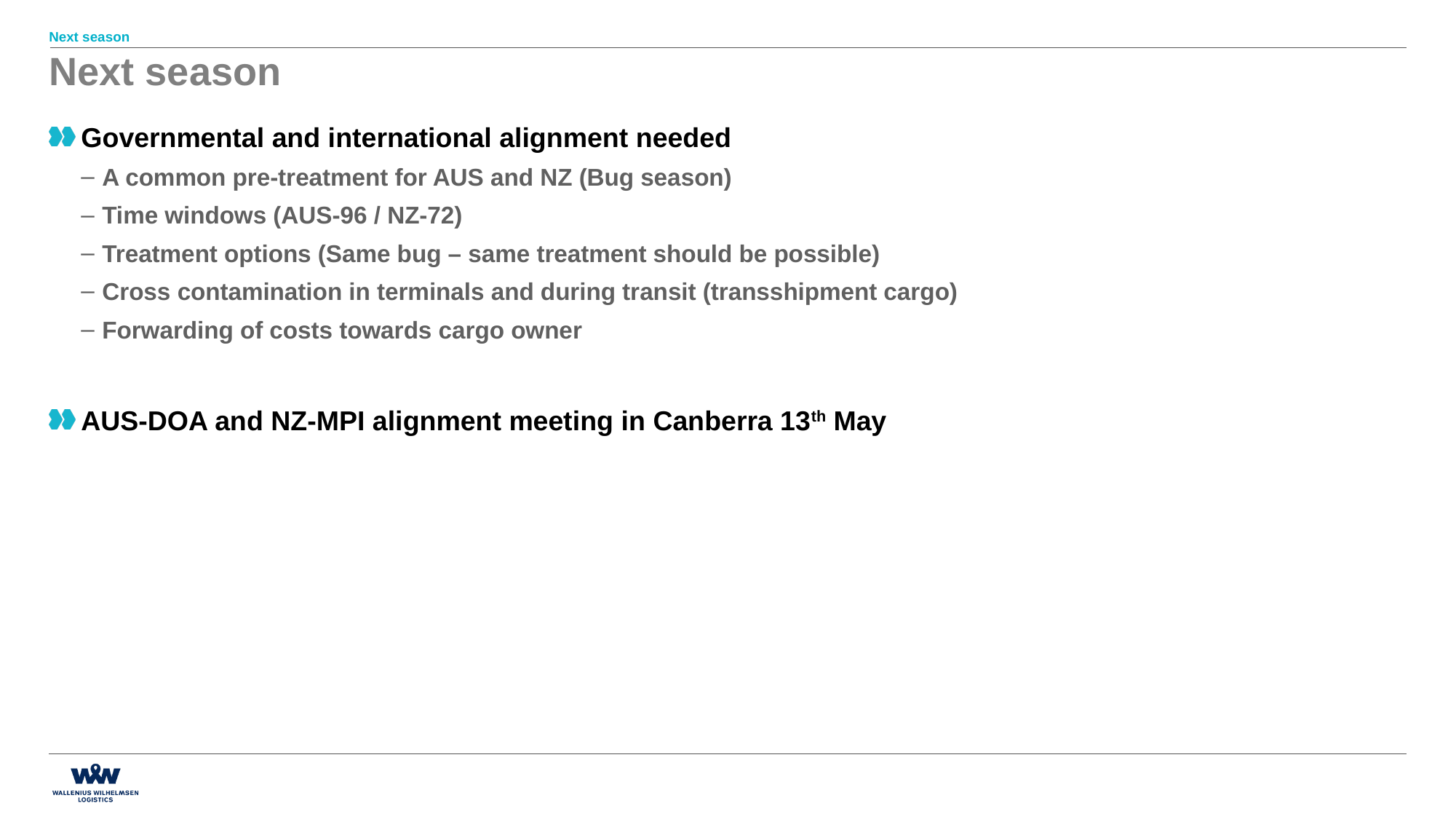

Next season
# Next season
Governmental and international alignment needed
A common pre-treatment for AUS and NZ (Bug season)
Time windows (AUS-96 / NZ-72)
Treatment options (Same bug – same treatment should be possible)
Cross contamination in terminals and during transit (transshipment cargo)
Forwarding of costs towards cargo owner

AUS-DOA and NZ-MPI alignment meeting in Canberra 13th May